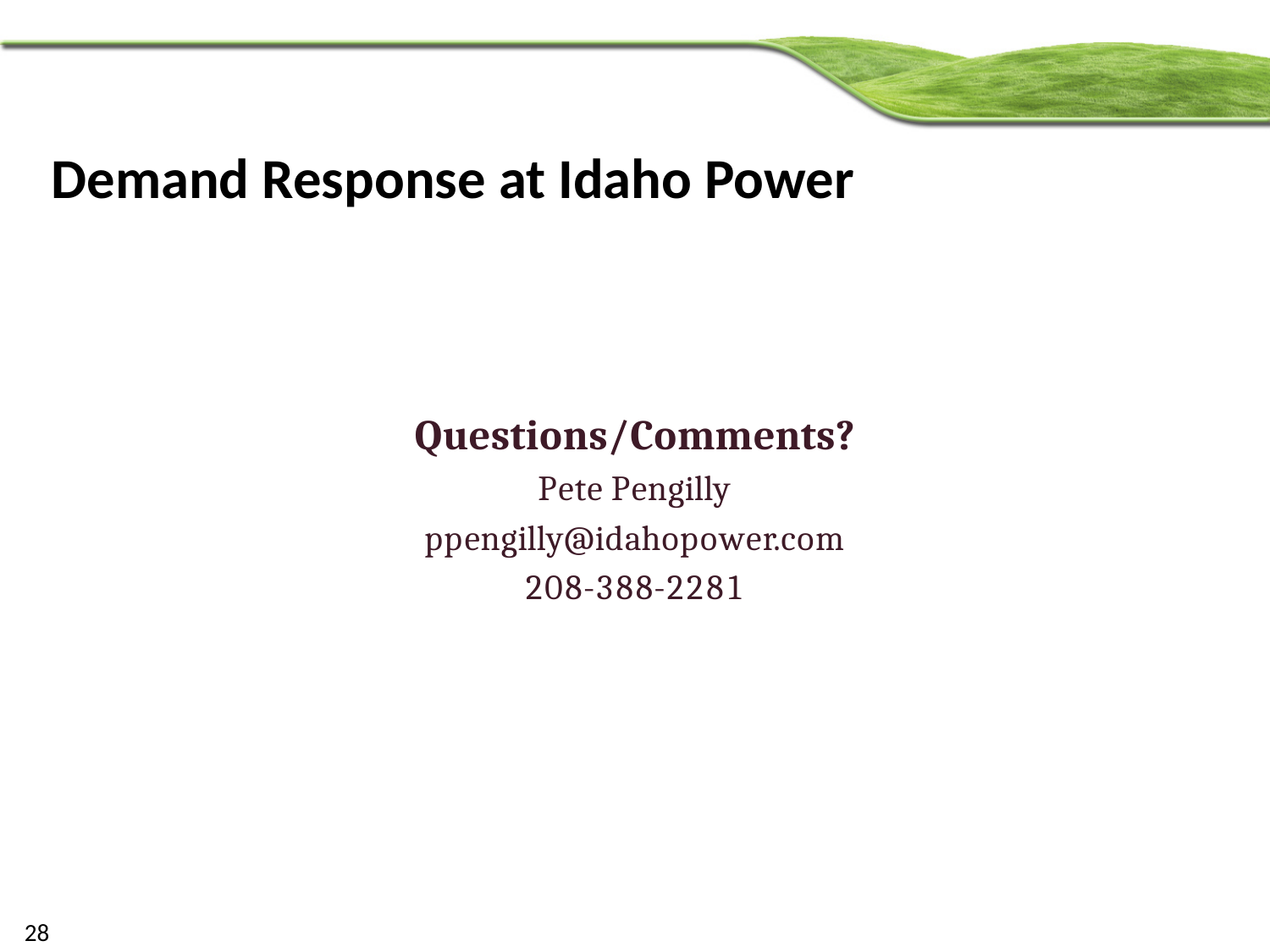

# Demand Response at Idaho Power

Questions/Comments?
Pete Pengilly
ppengilly@idahopower.com
208-388-2281

28